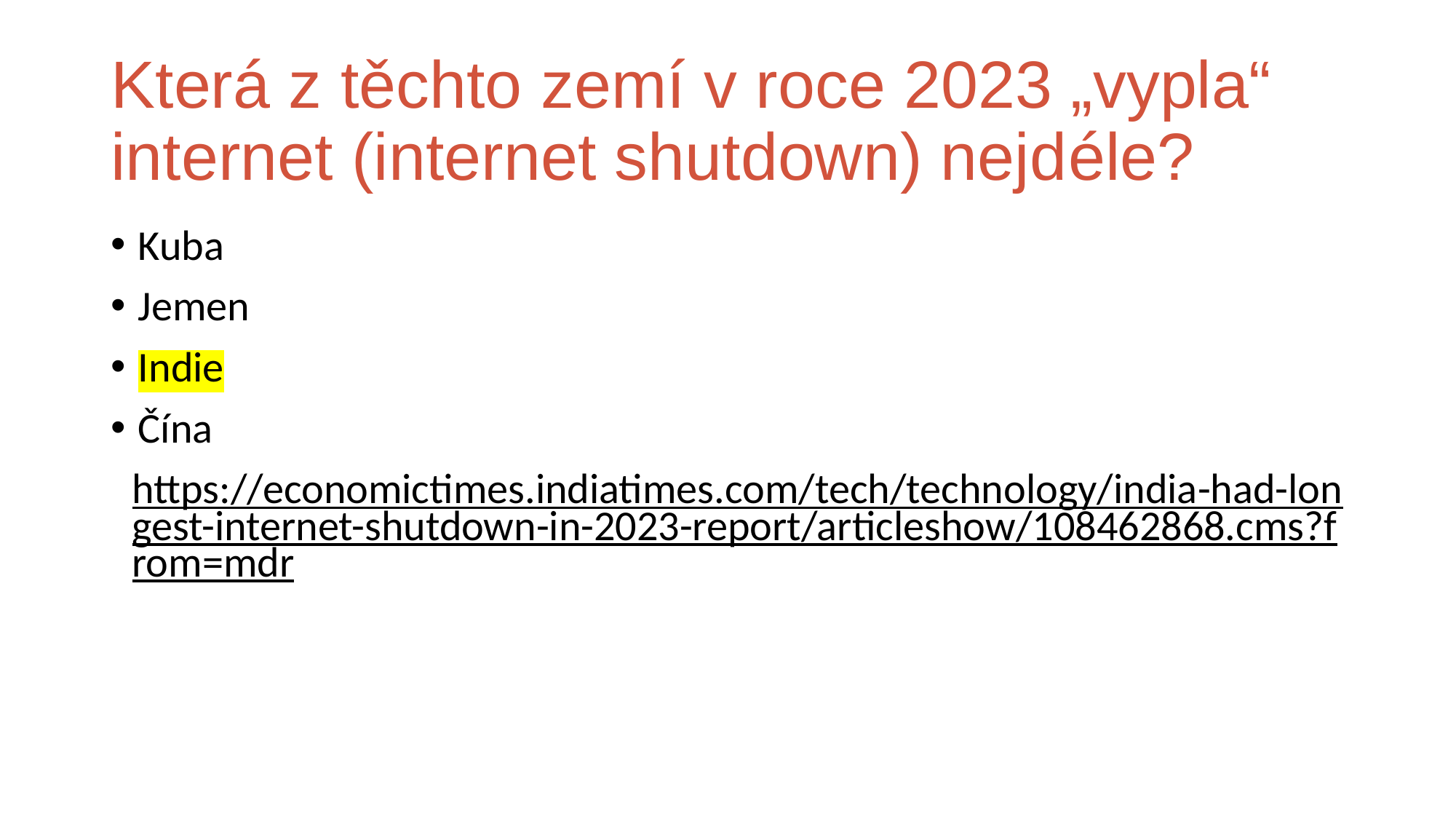

# Která z těchto zemí v roce 2023 „vypla“ internet (internet shutdown) nejdéle?
Kuba
Jemen
Indie
Čína
https://economictimes.indiatimes.com/tech/technology/india-had-longest-internet-shutdown-in-2023-report/articleshow/108462868.cms?from=mdr